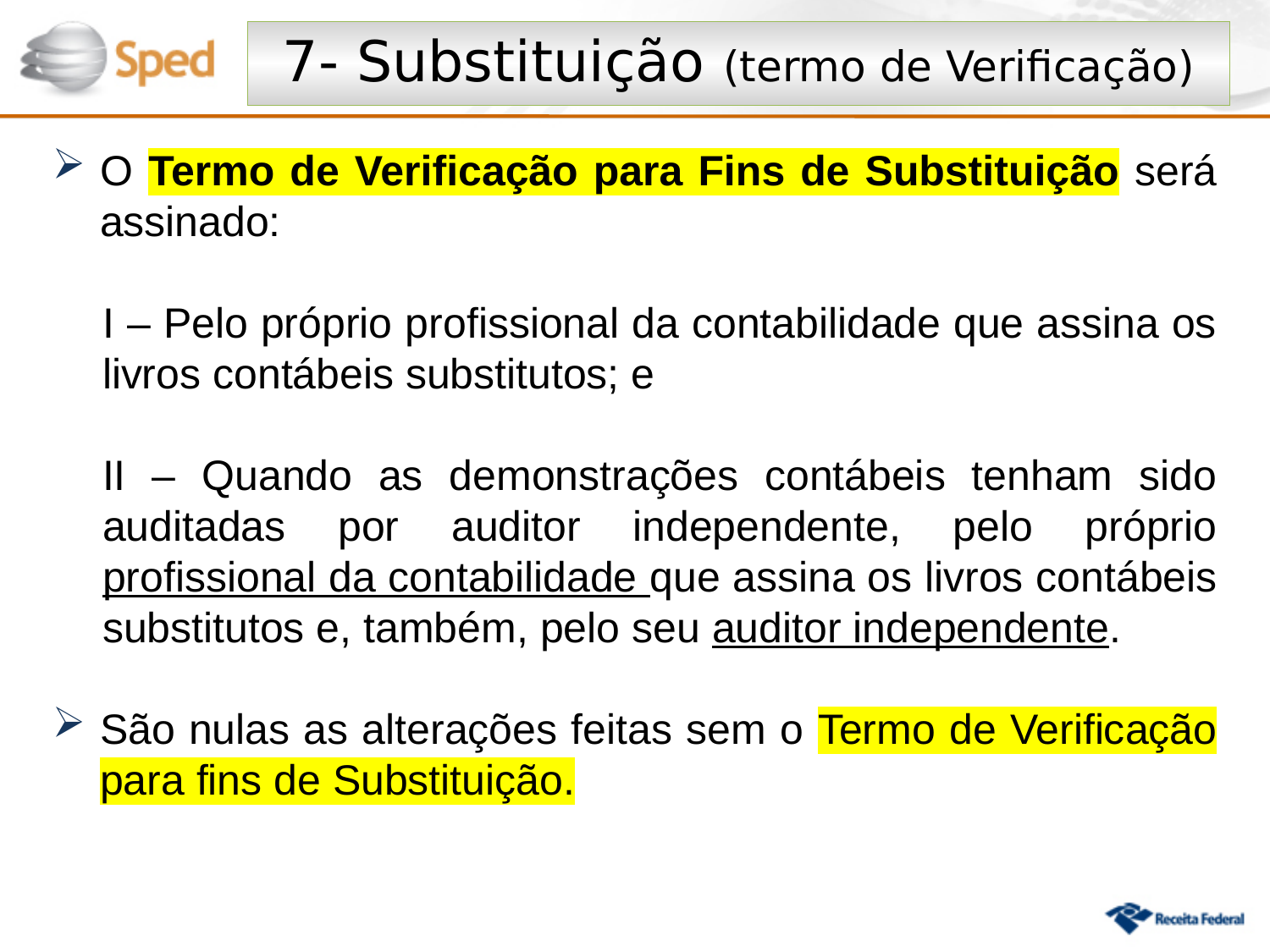

7- Substituição (termo de Verificação)

O Termo de Verificação para Fins de Substituição será assinado:

I – Pelo próprio profissional da contabilidade que assina os livros contábeis substitutos; e

II – Quando as demonstrações contábeis tenham sido auditadas por auditor independente, pelo próprio profissional da contabilidade que assina os livros contábeis substitutos e, também, pelo seu auditor independente.

São nulas as alterações feitas sem o Termo de Verificação para fins de Substituição.